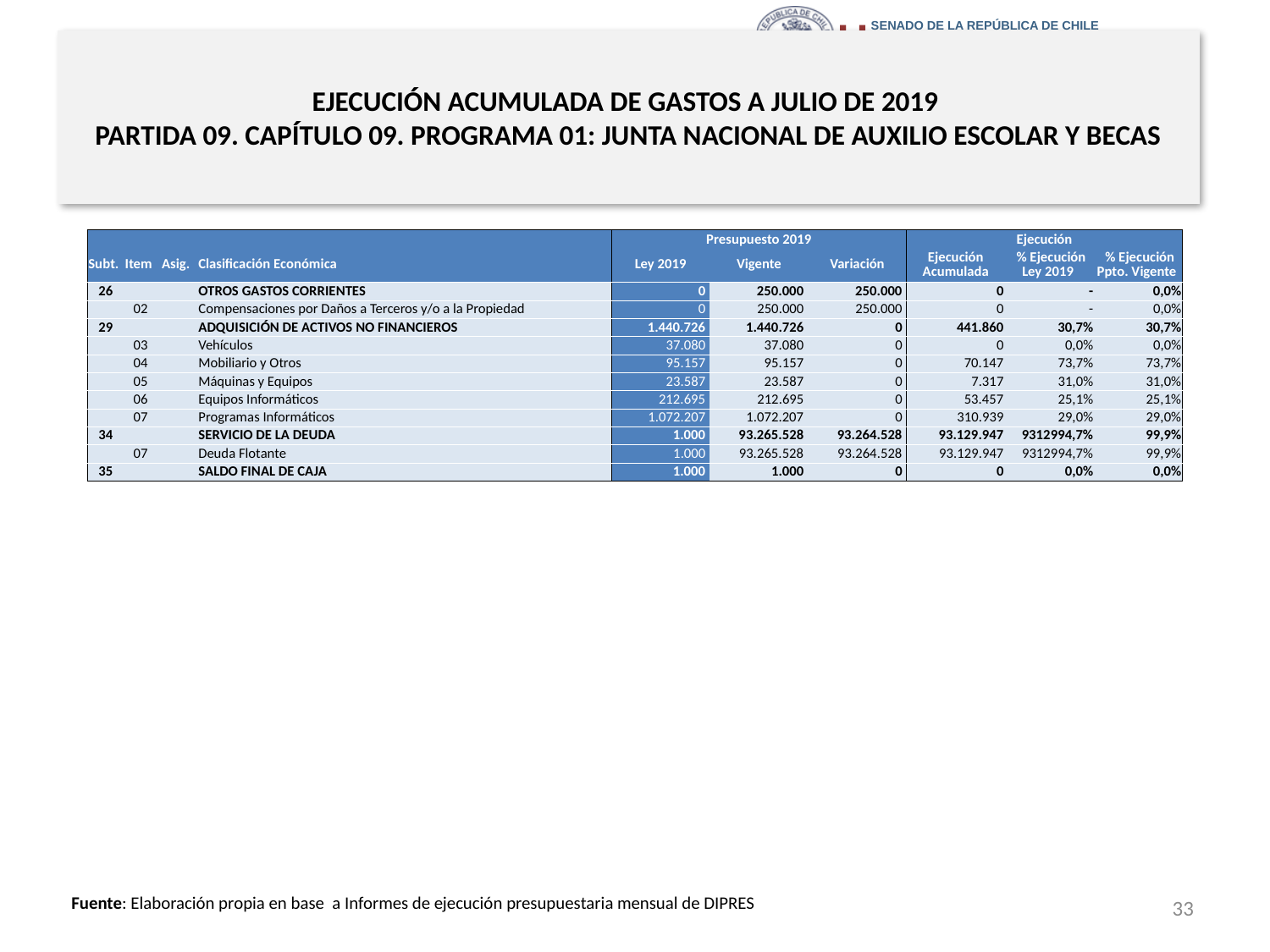

# EJECUCIÓN ACUMULADA DE GASTOS A JULIO DE 2019 PARTIDA 09. CAPÍTULO 09. PROGRAMA 01: JUNTA NACIONAL DE AUXILIO ESCOLAR Y BECAS
en miles de pesos 2019                                                                                                                      …2 de 2
|  |  |  |  | Presupuesto 2019 |  |  | Ejecución |  |  |
| --- | --- | --- | --- | --- | --- | --- | --- | --- | --- |
| Subt. | Item | Asig. | Clasificación Económica | Ley 2019 | Vigente | Variación | Ejecución Acumulada | % Ejecución Ley 2019 | % Ejecución Ppto. Vigente |
| 26 |  |  | OTROS GASTOS CORRIENTES | 0 | 250.000 | 250.000 | 0 | - | 0,0% |
|  | 02 |  | Compensaciones por Daños a Terceros y/o a la Propiedad | 0 | 250.000 | 250.000 | 0 | - | 0,0% |
| 29 |  |  | ADQUISICIÓN DE ACTIVOS NO FINANCIEROS | 1.440.726 | 1.440.726 | 0 | 441.860 | 30,7% | 30,7% |
|  | 03 |  | Vehículos | 37.080 | 37.080 | 0 | 0 | 0,0% | 0,0% |
|  | 04 |  | Mobiliario y Otros | 95.157 | 95.157 | 0 | 70.147 | 73,7% | 73,7% |
|  | 05 |  | Máquinas y Equipos | 23.587 | 23.587 | 0 | 7.317 | 31,0% | 31,0% |
|  | 06 |  | Equipos Informáticos | 212.695 | 212.695 | 0 | 53.457 | 25,1% | 25,1% |
|  | 07 |  | Programas Informáticos | 1.072.207 | 1.072.207 | 0 | 310.939 | 29,0% | 29,0% |
| 34 |  |  | SERVICIO DE LA DEUDA | 1.000 | 93.265.528 | 93.264.528 | 93.129.947 | 9312994,7% | 99,9% |
|  | 07 |  | Deuda Flotante | 1.000 | 93.265.528 | 93.264.528 | 93.129.947 | 9312994,7% | 99,9% |
| 35 |  |  | SALDO FINAL DE CAJA | 1.000 | 1.000 | 0 | 0 | 0,0% | 0,0% |
33